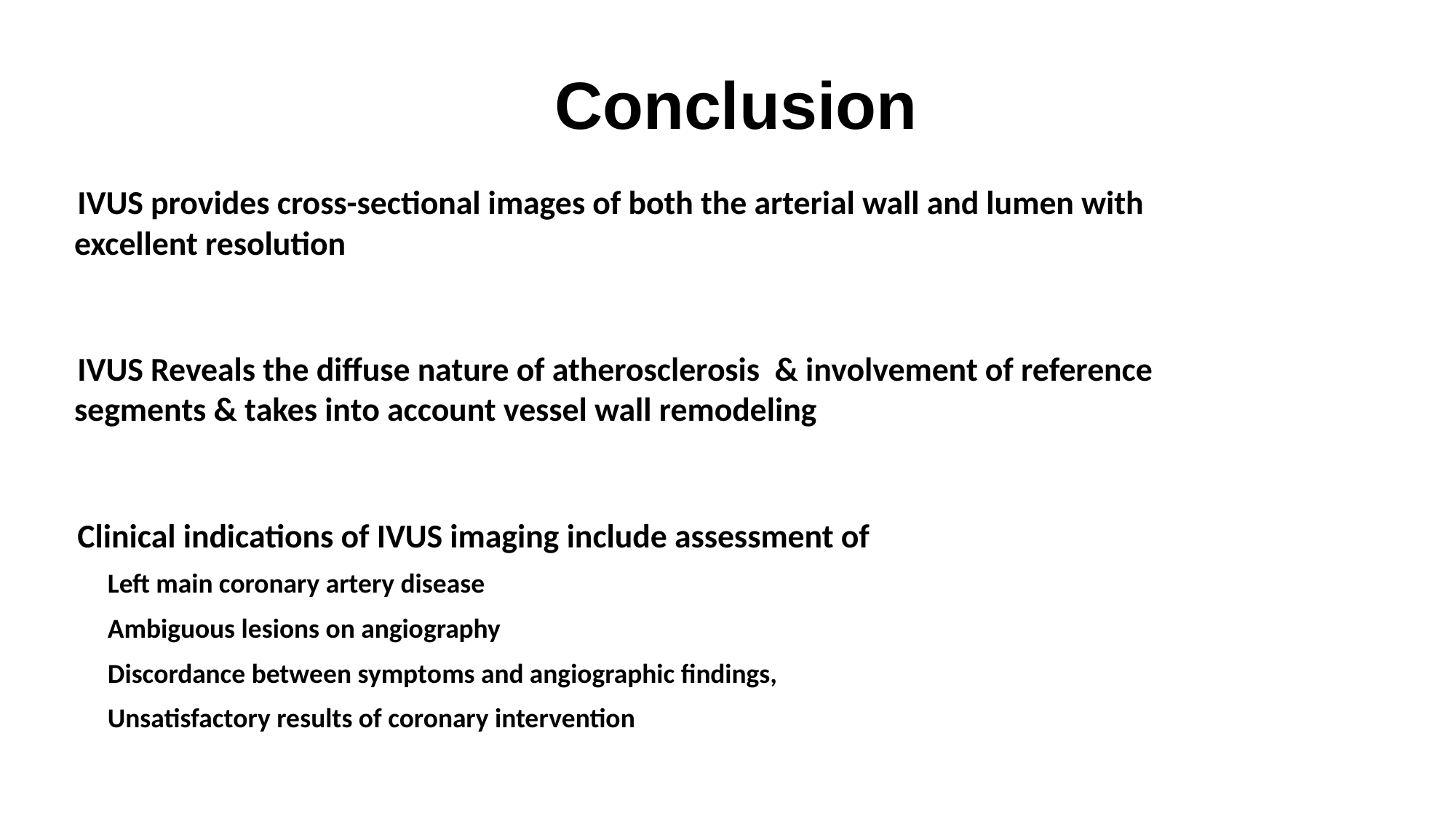

# Conclusion
IVUS provides cross-sectional images of both the arterial wall and lumen with excellent resolution

IVUS Reveals the diffuse nature of atherosclerosis  & involvement of reference segments & takes into account vessel wall remodeling

Clinical indications of IVUS imaging include assessment of
Left main coronary artery disease
Ambiguous lesions on angiography
Discordance between symptoms and angiographic findings,
Unsatisfactory results of coronary intervention